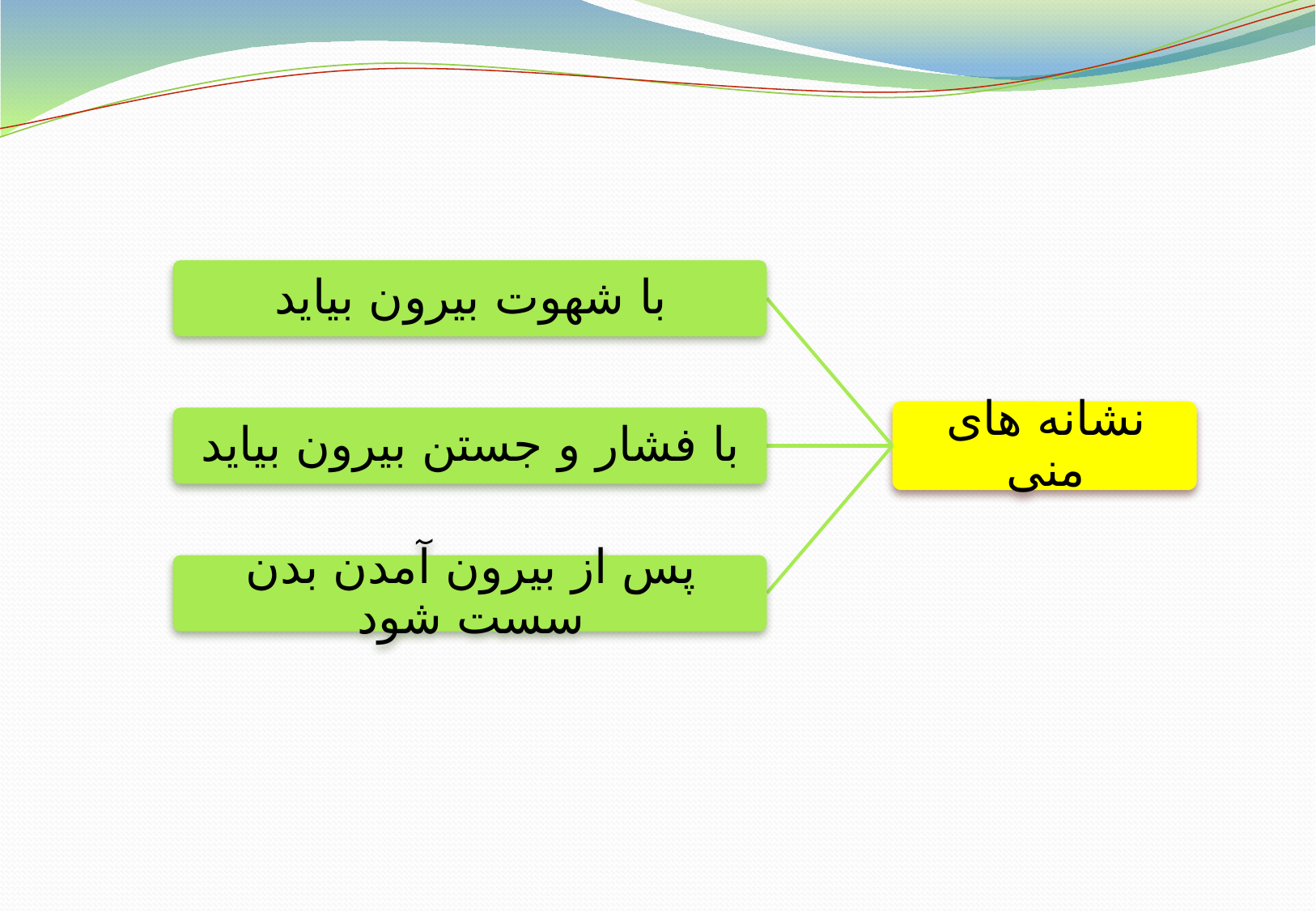

نشانه های منی

با شهوت بیرون بیاید

با فشار و جستن بیرون بیاید

پس از بیرون آمدن بدن سست شود